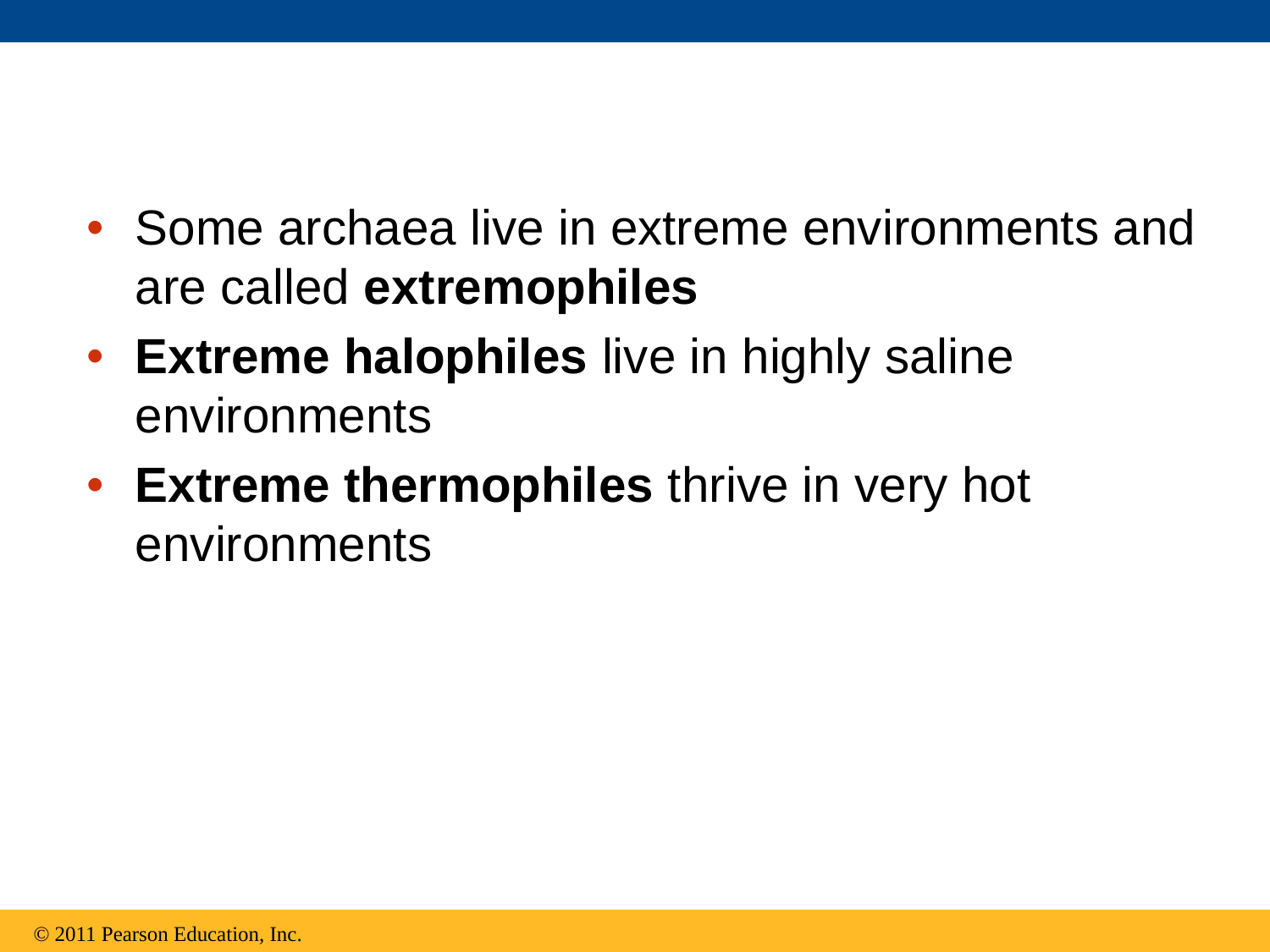

Some archaea live in extreme environments and are called extremophiles
Extreme halophiles live in highly saline environments
Extreme thermophiles thrive in very hot environments

© 2011 Pearson Education, Inc.